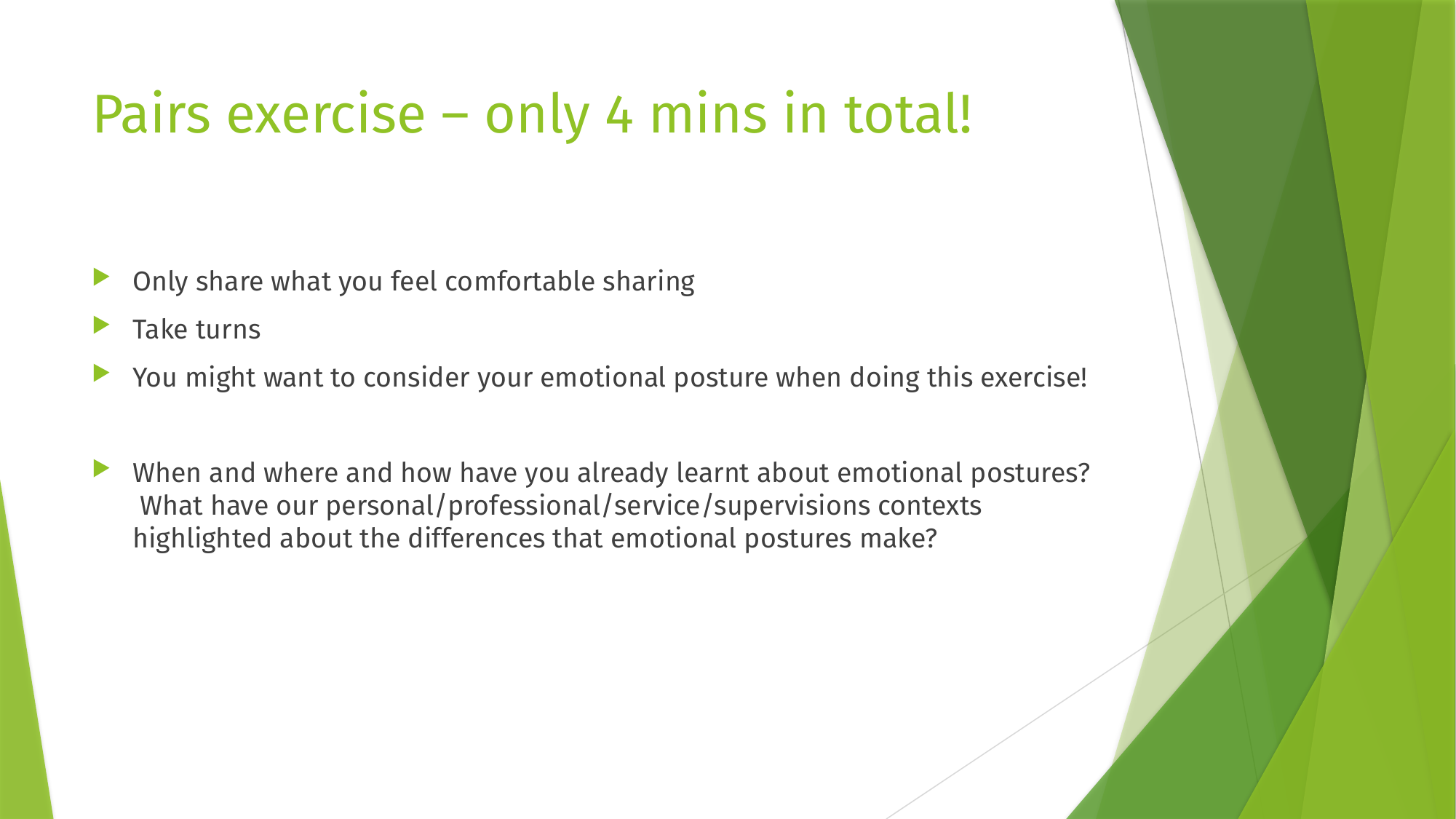

# Pairs exercise – only 4 mins in total!
Only share what you feel comfortable sharing
Take turns
You might want to consider your emotional posture when doing this exercise!

When and where and how have you already learnt about emotional postures?  What have our personal/professional/service/supervisions contexts highlighted about the differences that emotional postures make?